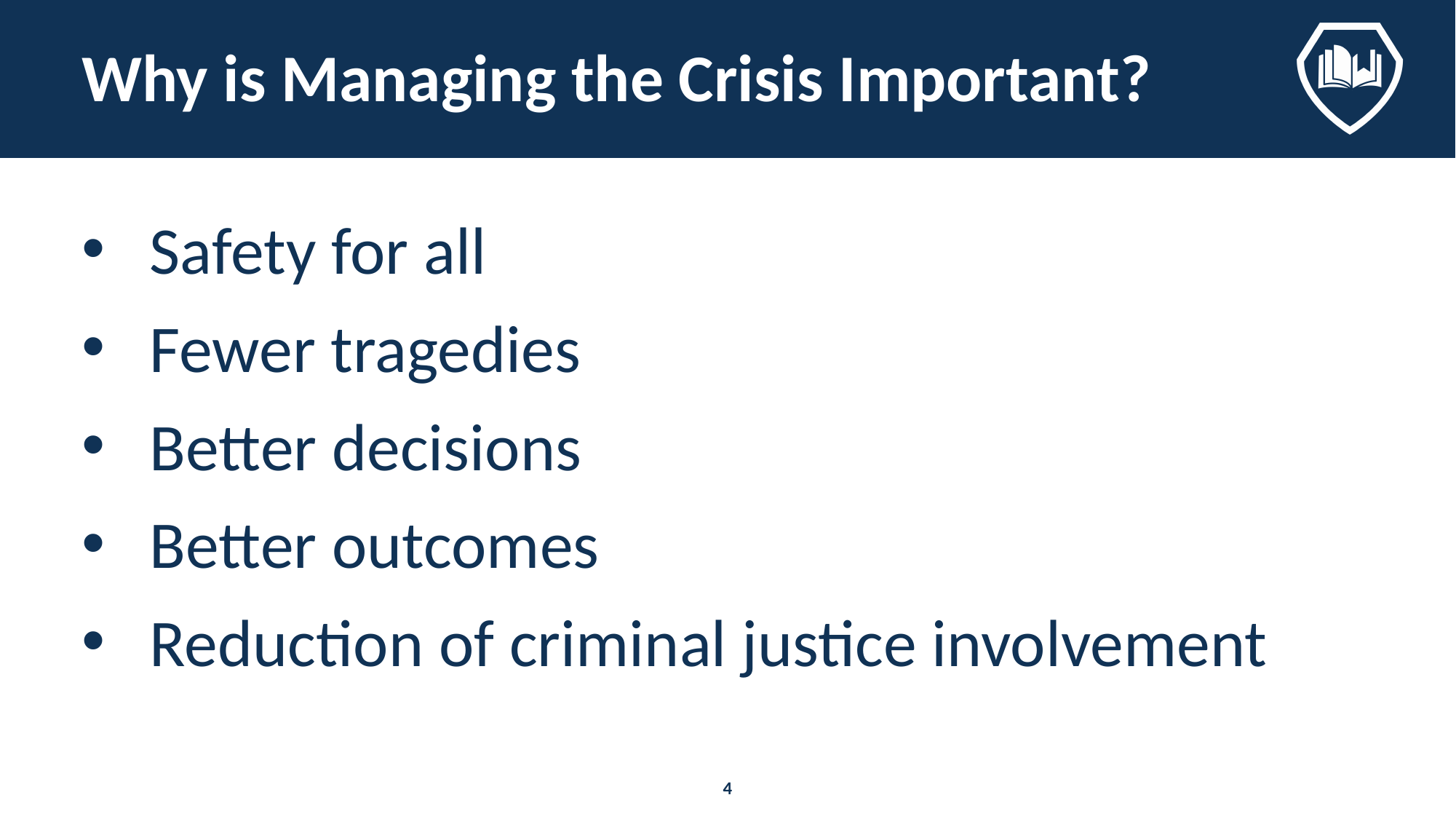

# Why is Managing the Crisis Important?
Safety for all
Fewer tragedies
Better decisions
Better outcomes
Reduction of criminal justice involvement